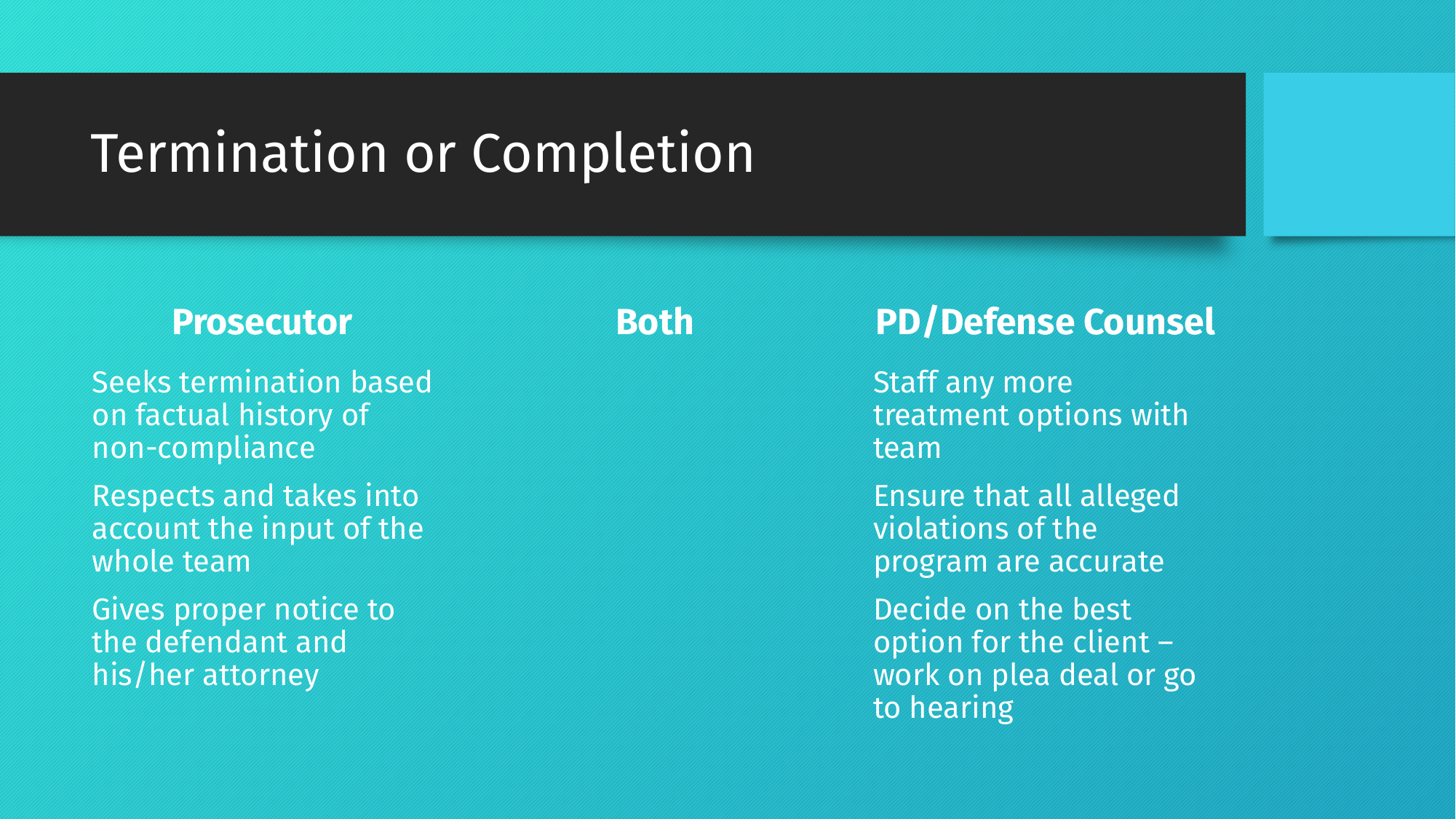

# Termination or Completion
Prosecutor
Both
PD/Defense Counsel
Seeks termination based on factual history of non-compliance
Respects and takes into account the input of the whole team
Gives proper notice to the defendant and his/her attorney

Staff any more treatment options with team
Ensure that all alleged violations of the program are accurate
Decide on the best option for the client – work on plea deal or go to hearing